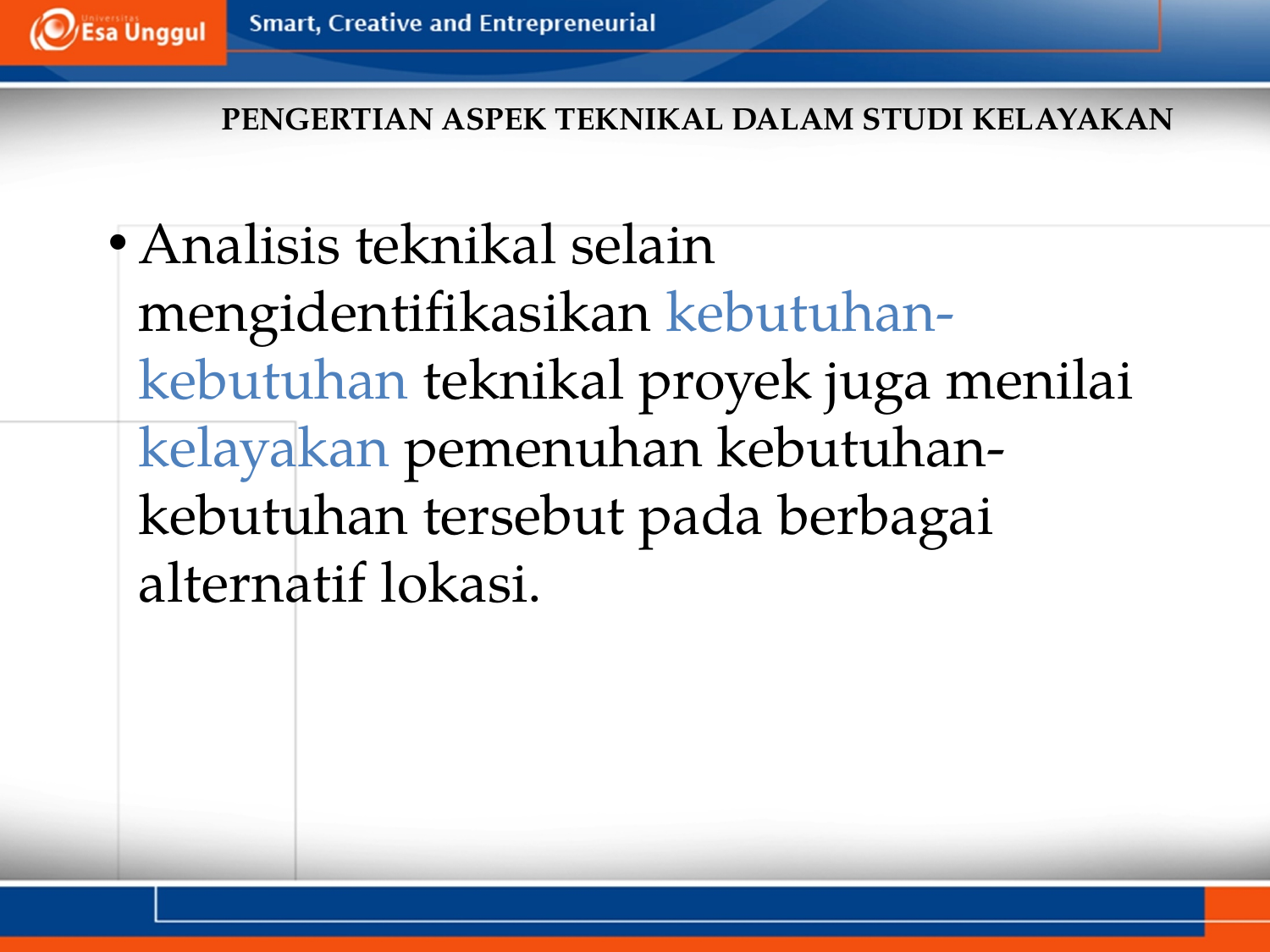

# PENGERTIAN ASPEK TEKNIKAL DALAM STUDI KELAYAKAN
Analisis teknikal selain mengidentifikasikan kebutuhan-kebutuhan teknikal proyek juga menilai kelayakan pemenuhan kebutuhan-kebutuhan tersebut pada berbagai alternatif lokasi.